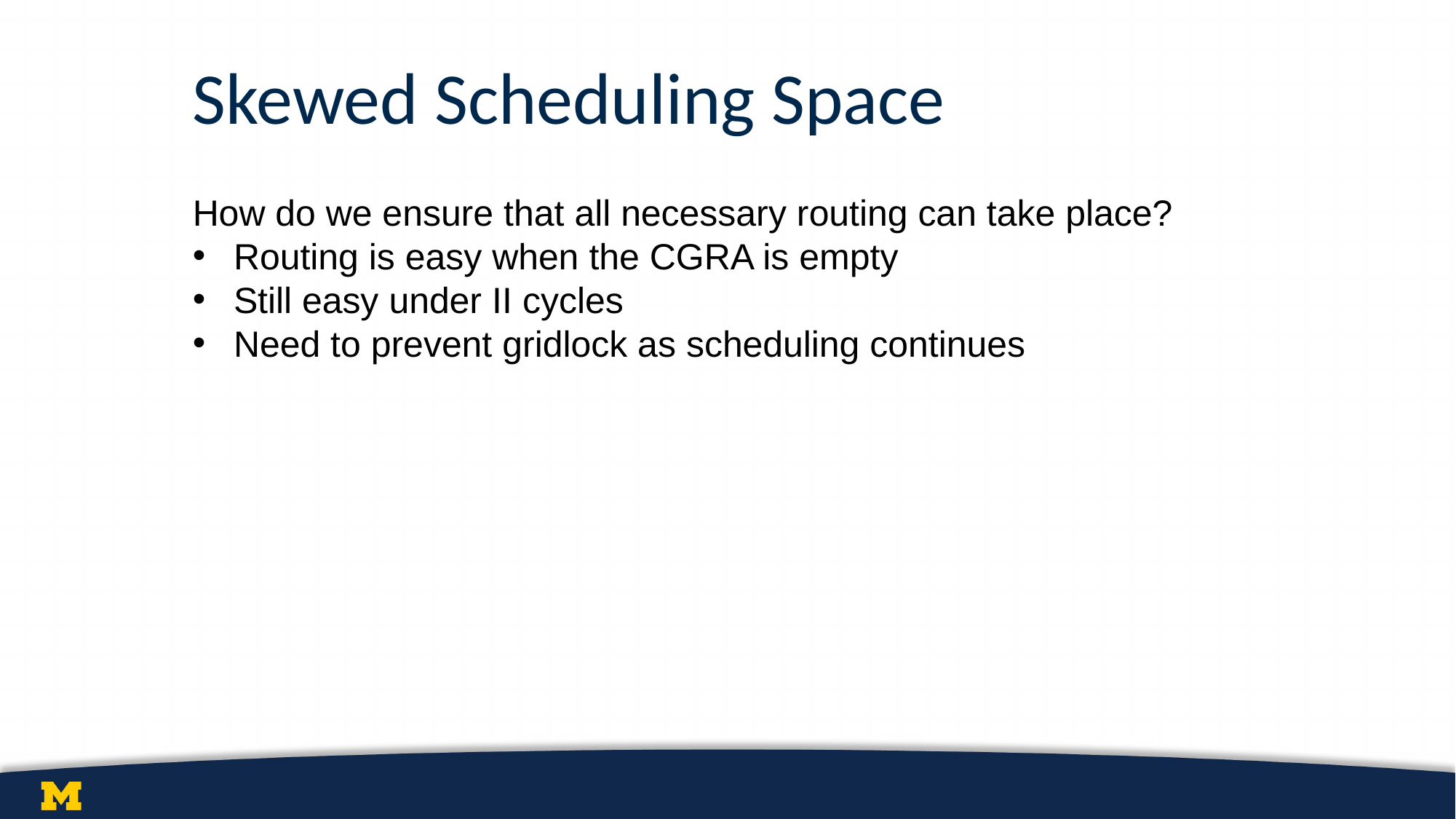

# Skewed Scheduling Space
How do we ensure that all necessary routing can take place?
Routing is easy when the CGRA is empty
Still easy under II cycles
Need to prevent gridlock as scheduling continues